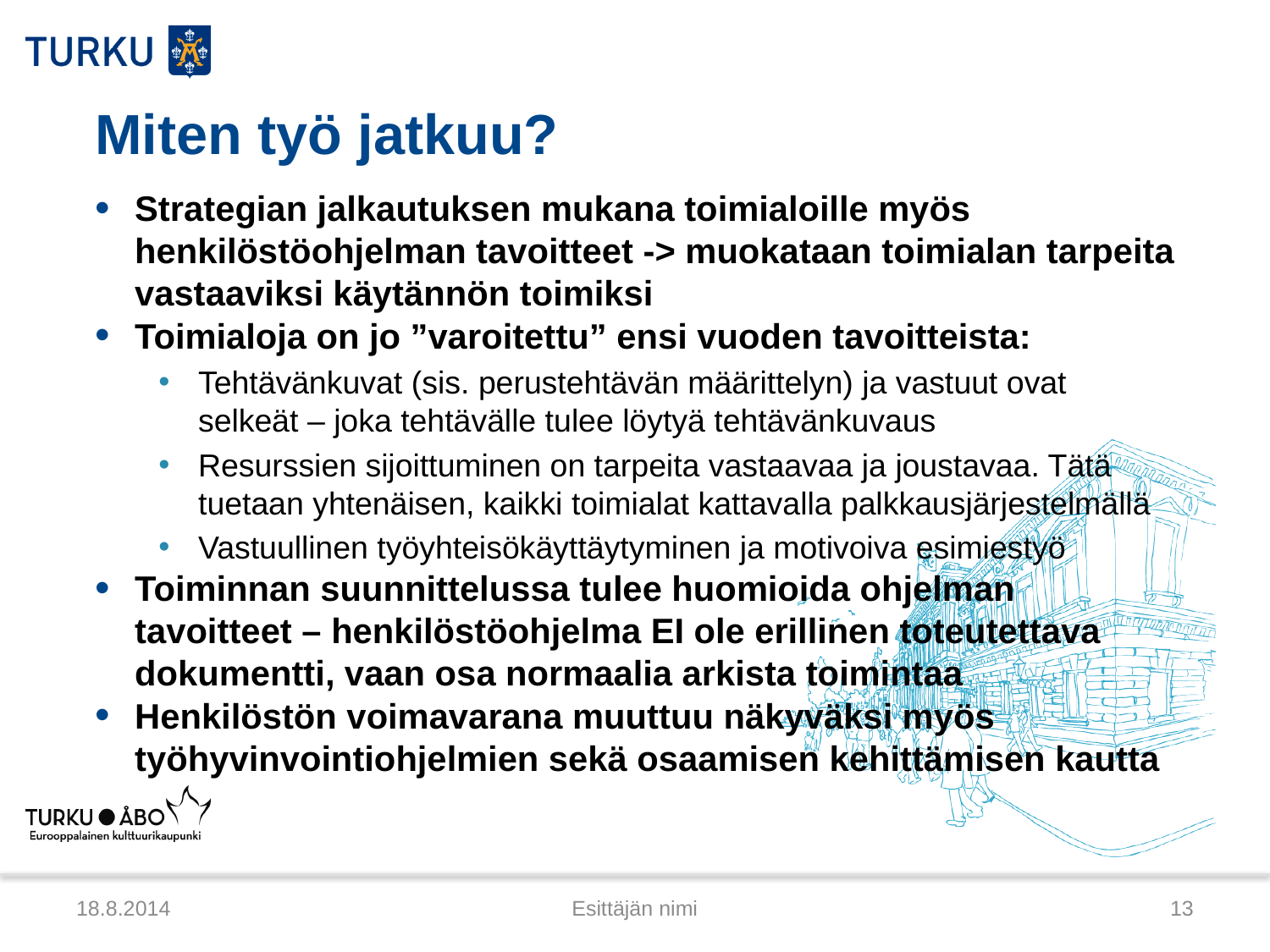

# Miten työ jatkuu?
Strategian jalkautuksen mukana toimialoille myös henkilöstöohjelman tavoitteet -> muokataan toimialan tarpeita vastaaviksi käytännön toimiksi
Toimialoja on jo ”varoitettu” ensi vuoden tavoitteista:
Tehtävänkuvat (sis. perustehtävän määrittelyn) ja vastuut ovat selkeät – joka tehtävälle tulee löytyä tehtävänkuvaus
Resurssien sijoittuminen on tarpeita vastaavaa ja joustavaa. Tätä tuetaan yhtenäisen, kaikki toimialat kattavalla palkkausjärjestelmällä
Vastuullinen työyhteisökäyttäytyminen ja motivoiva esimiestyö
Toiminnan suunnittelussa tulee huomioida ohjelman tavoitteet – henkilöstöohjelma EI ole erillinen toteutettava dokumentti, vaan osa normaalia arkista toimintaa
Henkilöstön voimavarana muuttuu näkyväksi myös työhyvinvointiohjelmien sekä osaamisen kehittämisen kautta
18.8.2014
Esittäjän nimi
13